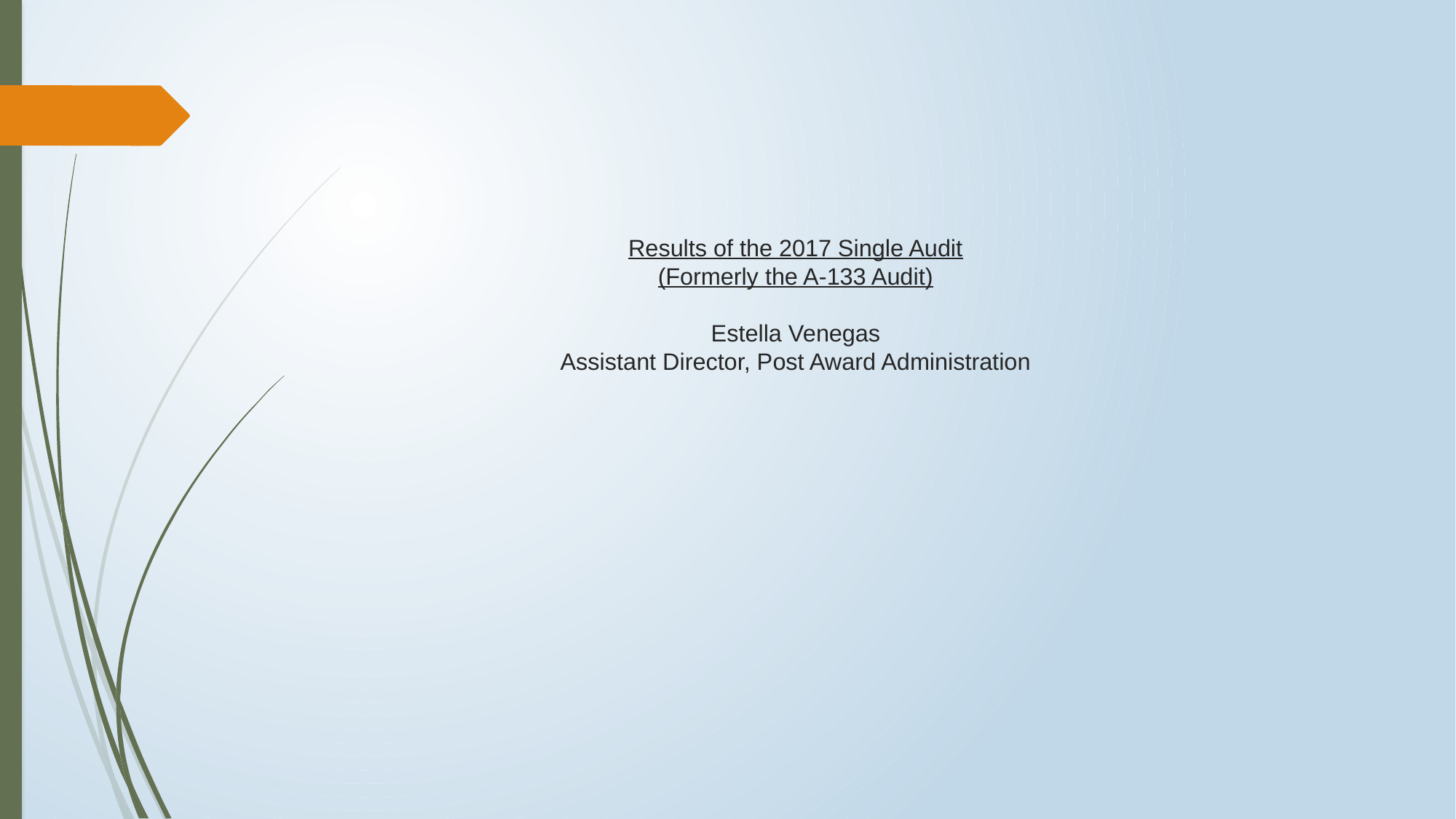

# Results of the 2017 Single Audit (Formerly the A-133 Audit) Estella Venegas Assistant Director, Post Award Administration